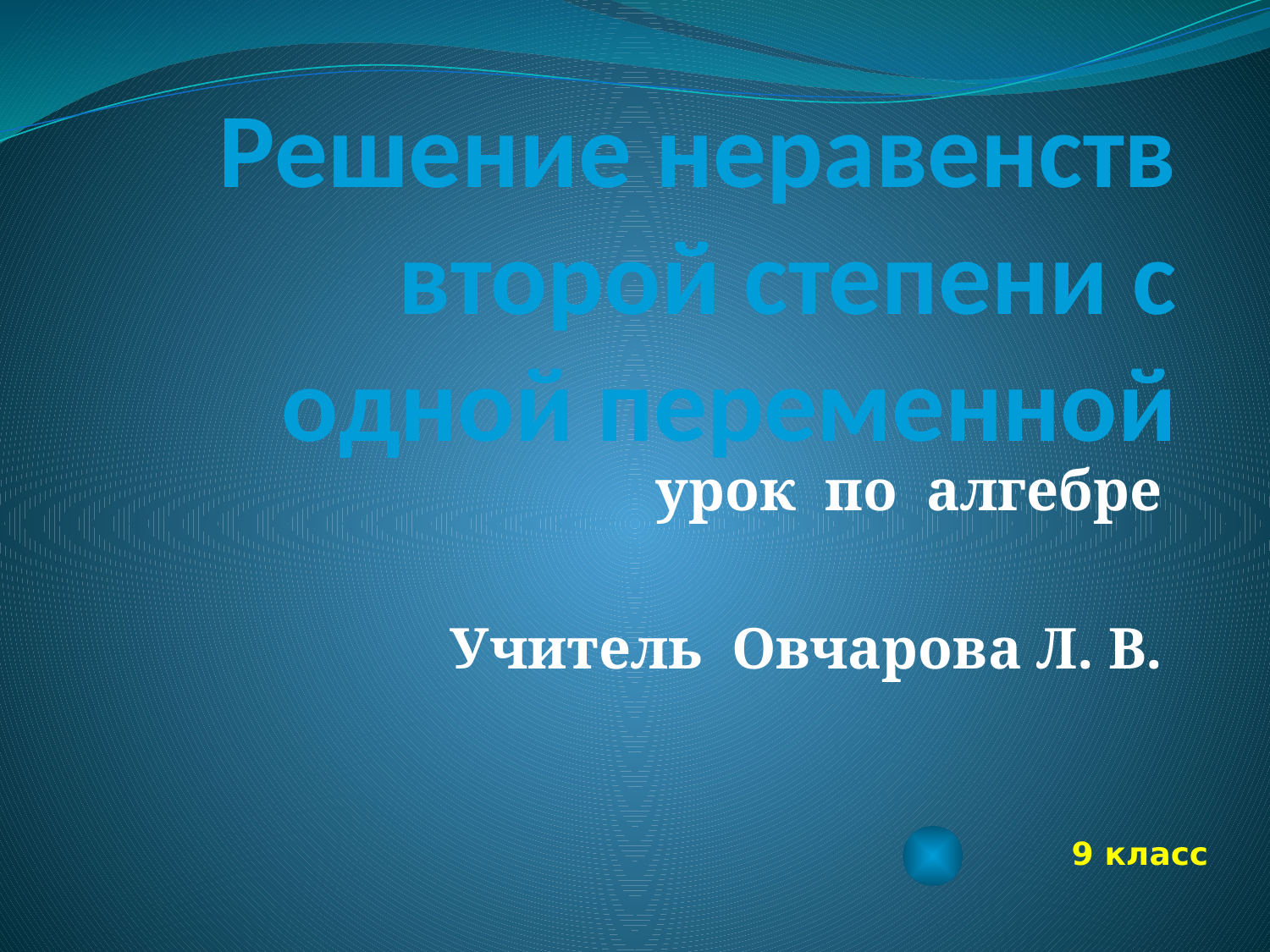

# Решение неравенств второй степени с одной переменной
урок  по  алгебре

Учитель  Овчарова Л. В.

9 класс